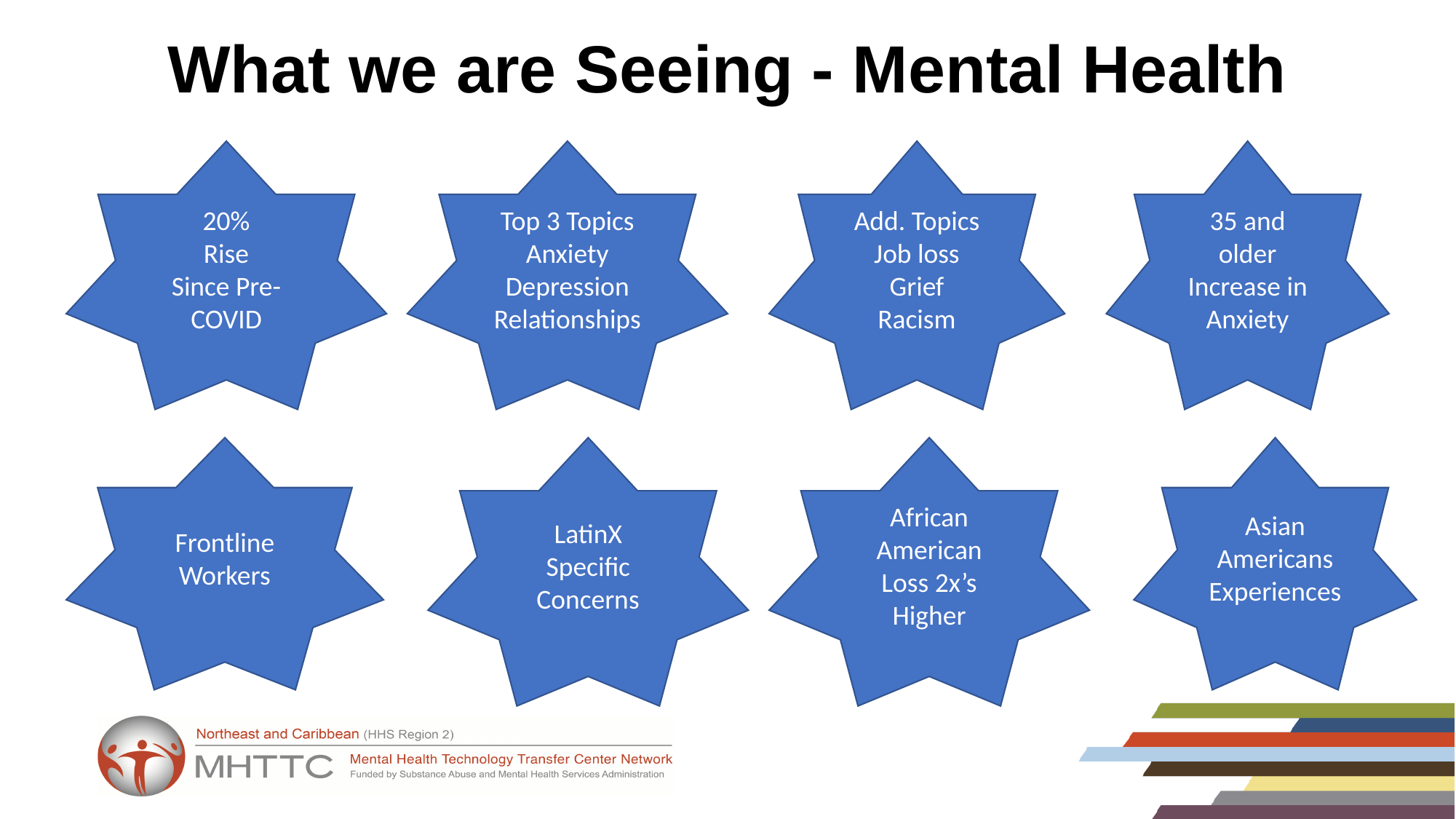

# What we are Seeing - Mental Health

20%
Rise
Since Pre-COVID

Top 3 Topics
Anxiety
Depression
Relationships
35 and older
Increase in Anxiety
Add. Topics
Job loss
Grief
Racism
Asian
Americans Experiences
African American Loss 2x’s Higher
Frontline Workers
LatinX Specific Concerns